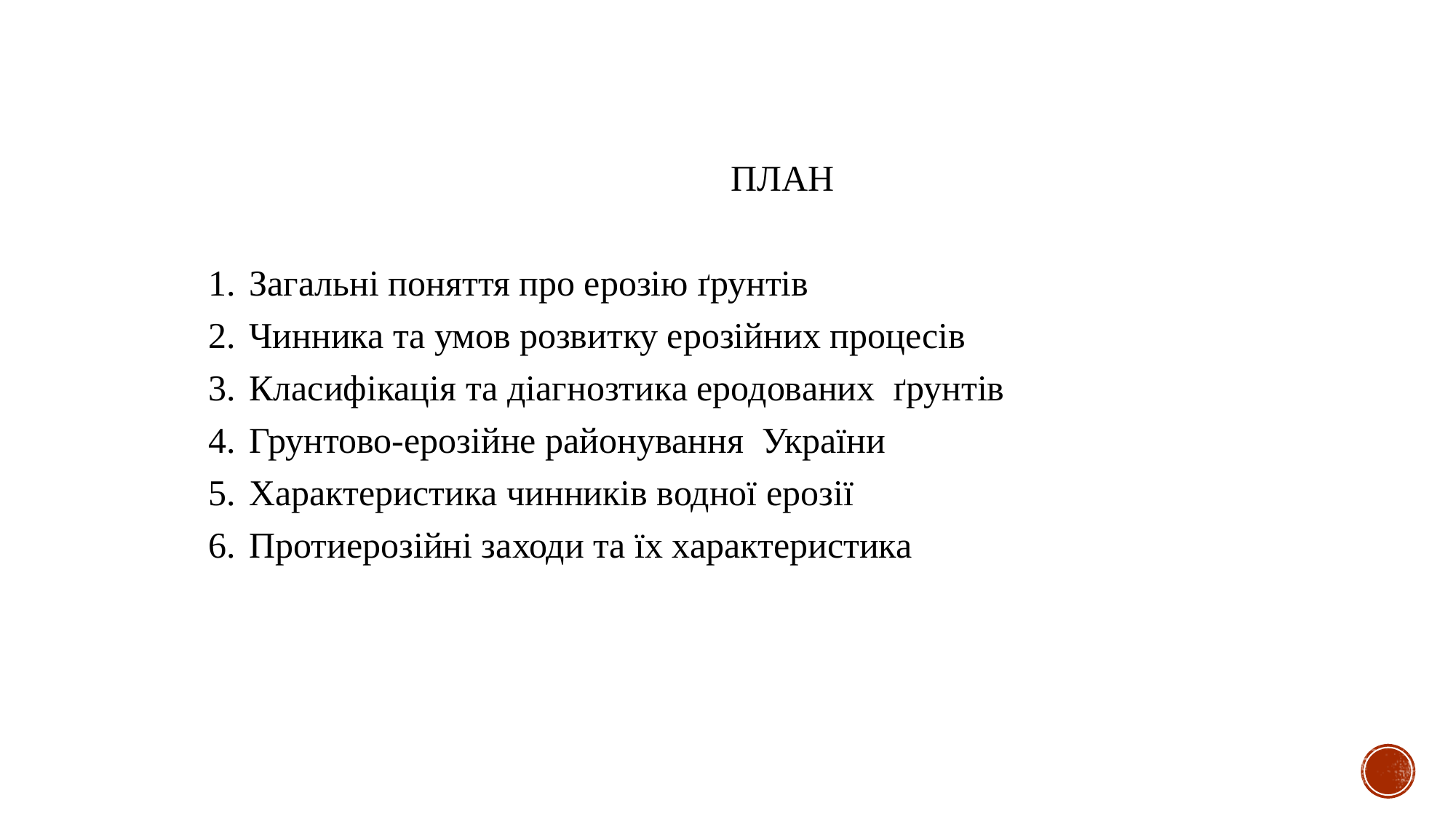

ПЛАН

Загальні поняття про ерозію ґрунтів
Чинника та умов розвитку ерозійних процесів
Класифікація та діагнозтика еродованих  ґрунтів
Грунтово-ерозійне районування  України
Характеристика чинників водної ерозії
Протиерозійні заходи та їх характеристика